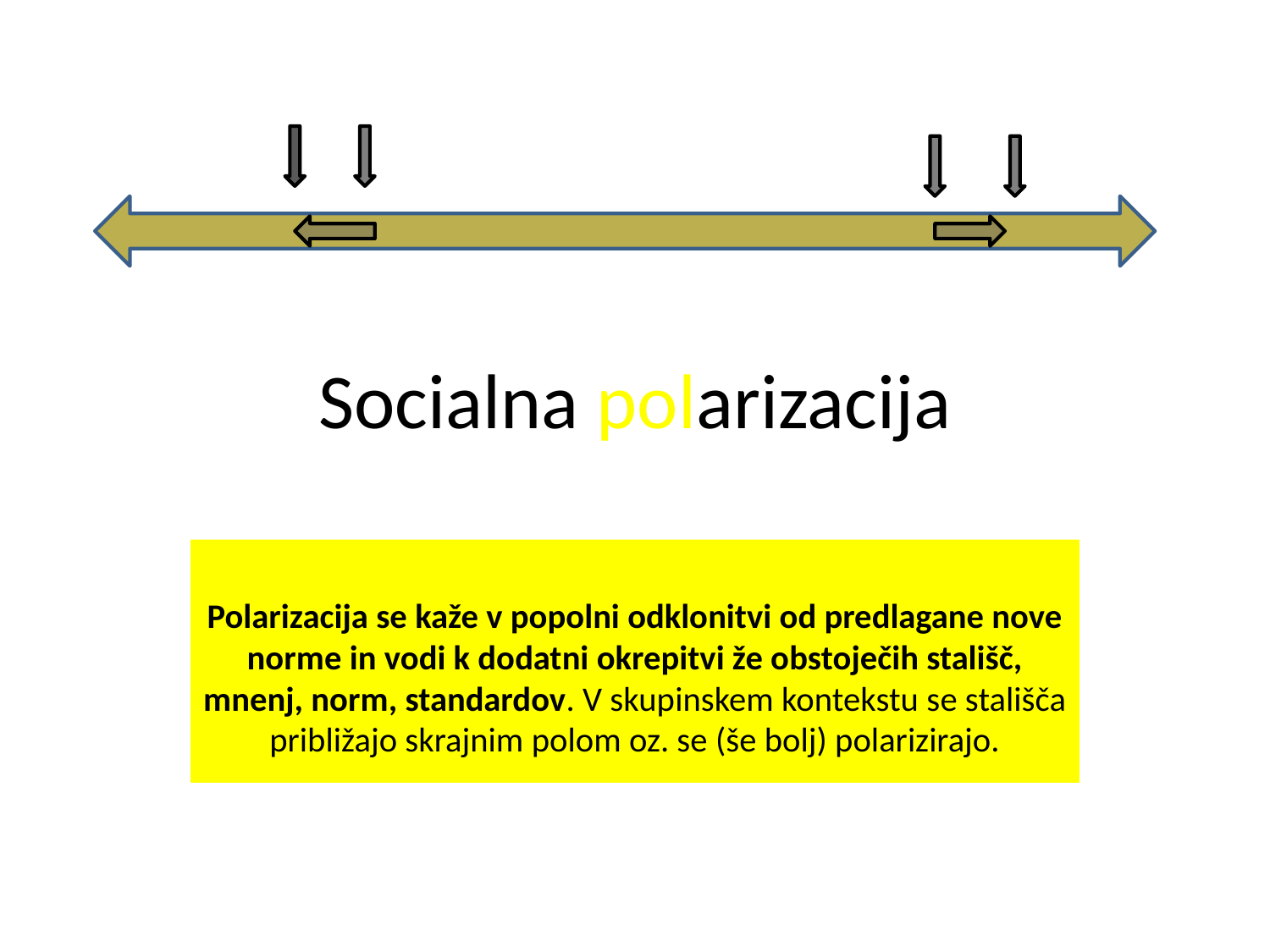

# Socialna polarizacija

Polarizacija se kaže v popolni odklonitvi od predlagane nove norme in vodi k dodatni okrepitvi že obstoječih stališč, mnenj, norm, standardov. V skupinskem kontekstu se stališča približajo skrajnim polom oz. se (še bolj) polarizirajo.